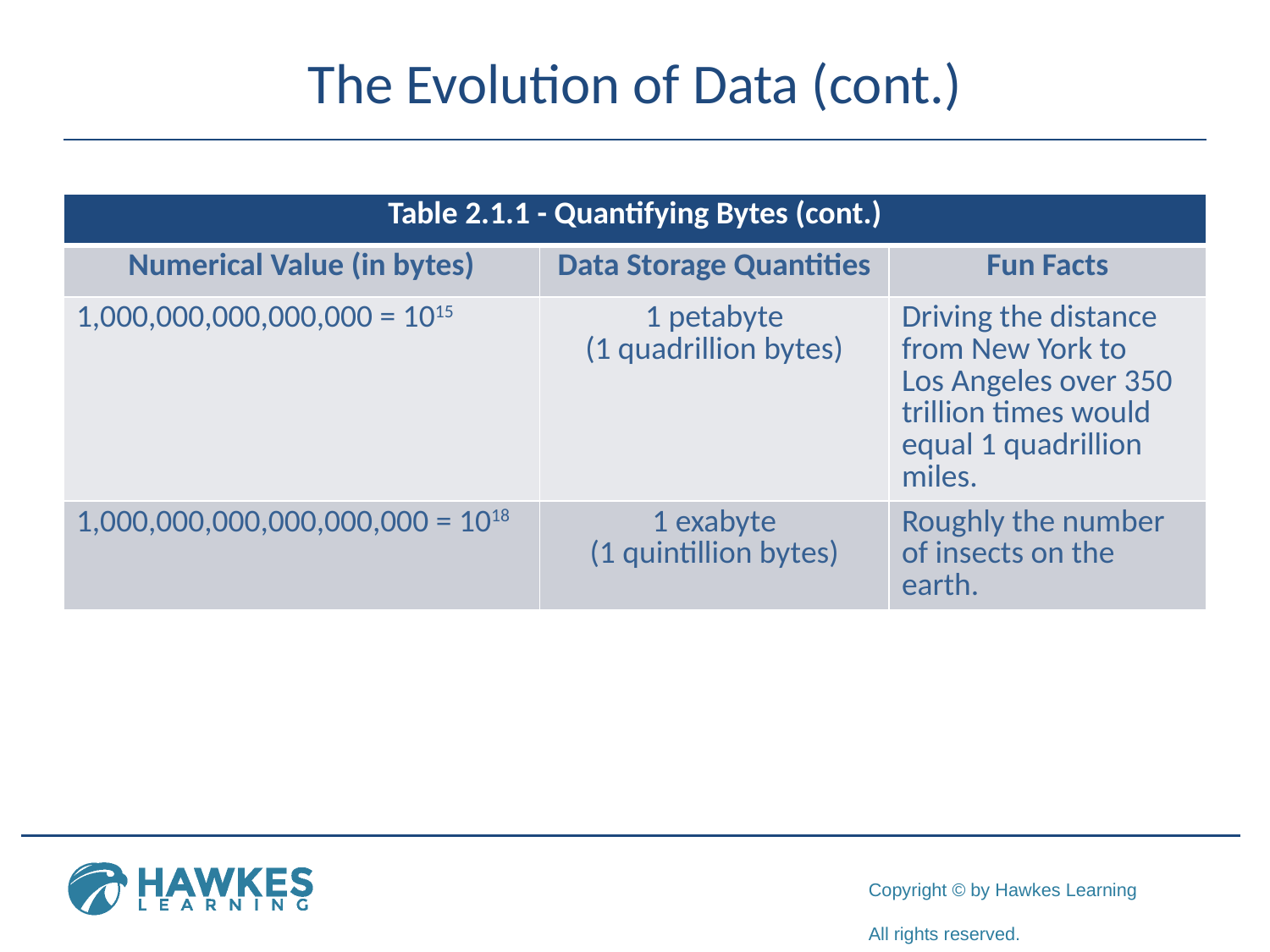

# The Evolution of Data (cont.)

| Table 2.1.1 - Quantifying Bytes (cont.) |  |  |
| --- | --- | --- |
| Numerical Value (in bytes) | Data Storage Quantities | Fun Facts |
| 1,000,000,000,000,000 = 1015 | 1 petabyte (1 quadrillion bytes) | Driving the distance from New York to Los Angeles over 350 trillion times would equal 1 quadrillion miles. |
| 1,000,000,000,000,000,000 = 1018 | 1 exabyte (1 quintillion bytes) | Roughly the number of insects on the earth. |